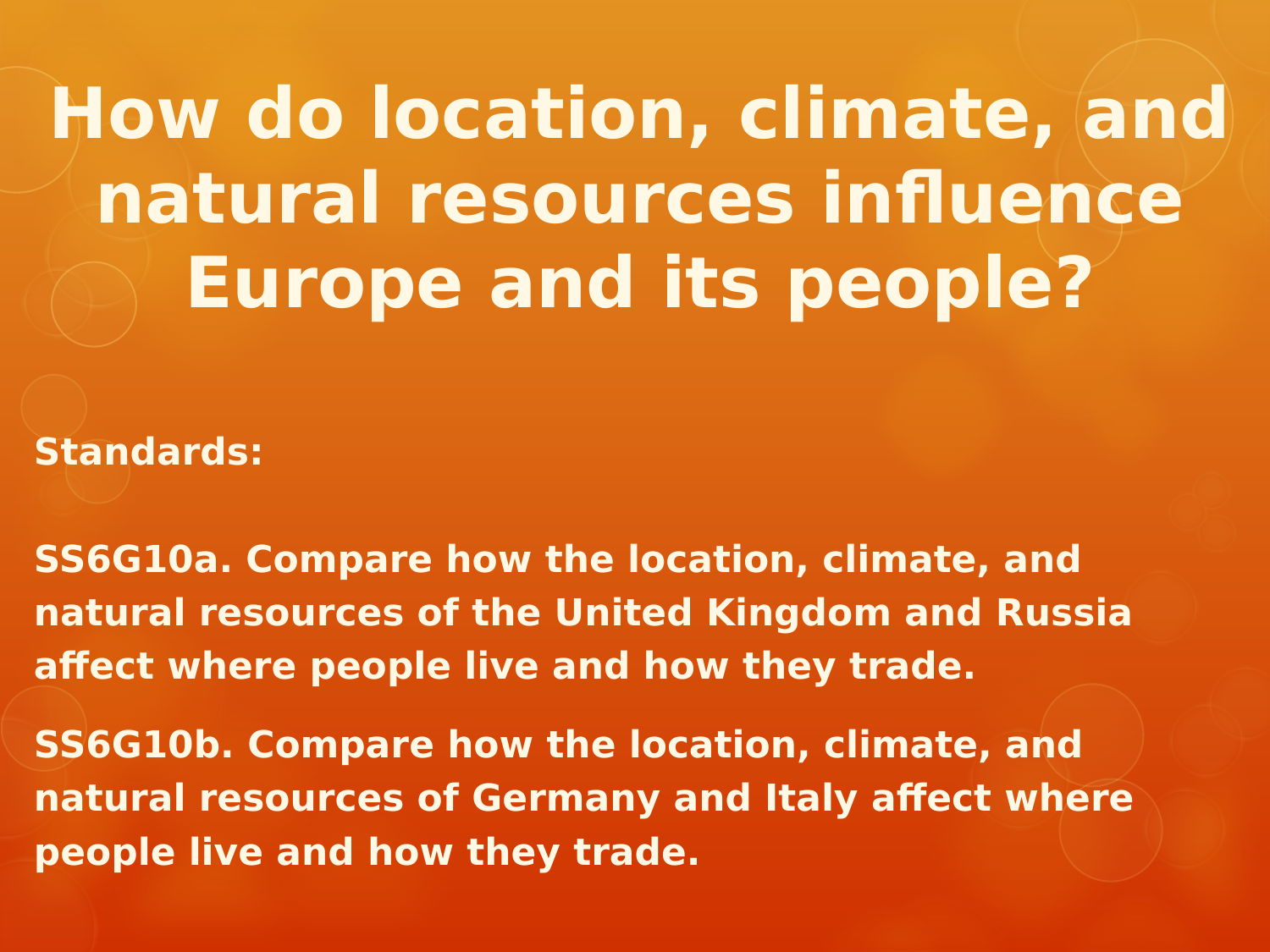

# How do location, climate, and natural resources influence Europe and its people?
Standards:

SS6G10a. Compare how the location, climate, and natural resources of the United Kingdom and Russia affect where people live and how they trade.

SS6G10b. Compare how the location, climate, and natural resources of Germany and Italy affect where people live and how they trade.